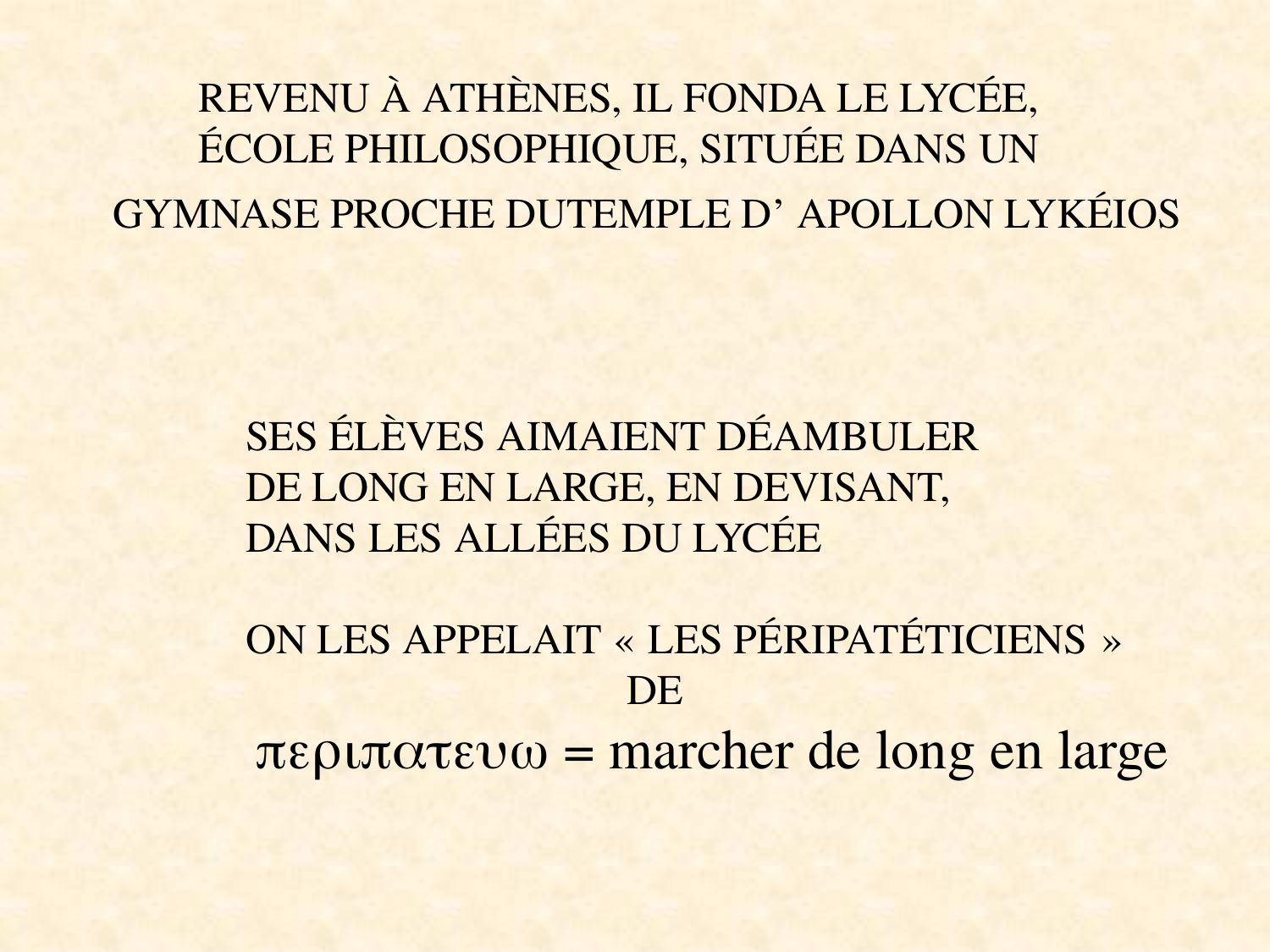

REVENU À ATHÈNES, IL FONDA LE LYCÉE,
ÉCOLE PHILOSOPHIQUE, SITUÉE DANS UN
 GYMNASE PROCHE DUTEMPLE D’ APOLLON LYKÉIOS
SES ÉLÈVES AIMAIENT DÉAMBULER
DE LONG EN LARGE, EN DEVISANT,
DANS LES ALLÉES DU LYCÉE

ON LES APPELAIT « LES PÉRIPATÉTICIENS »
			DE
 περιπατευω = marcher de long en large